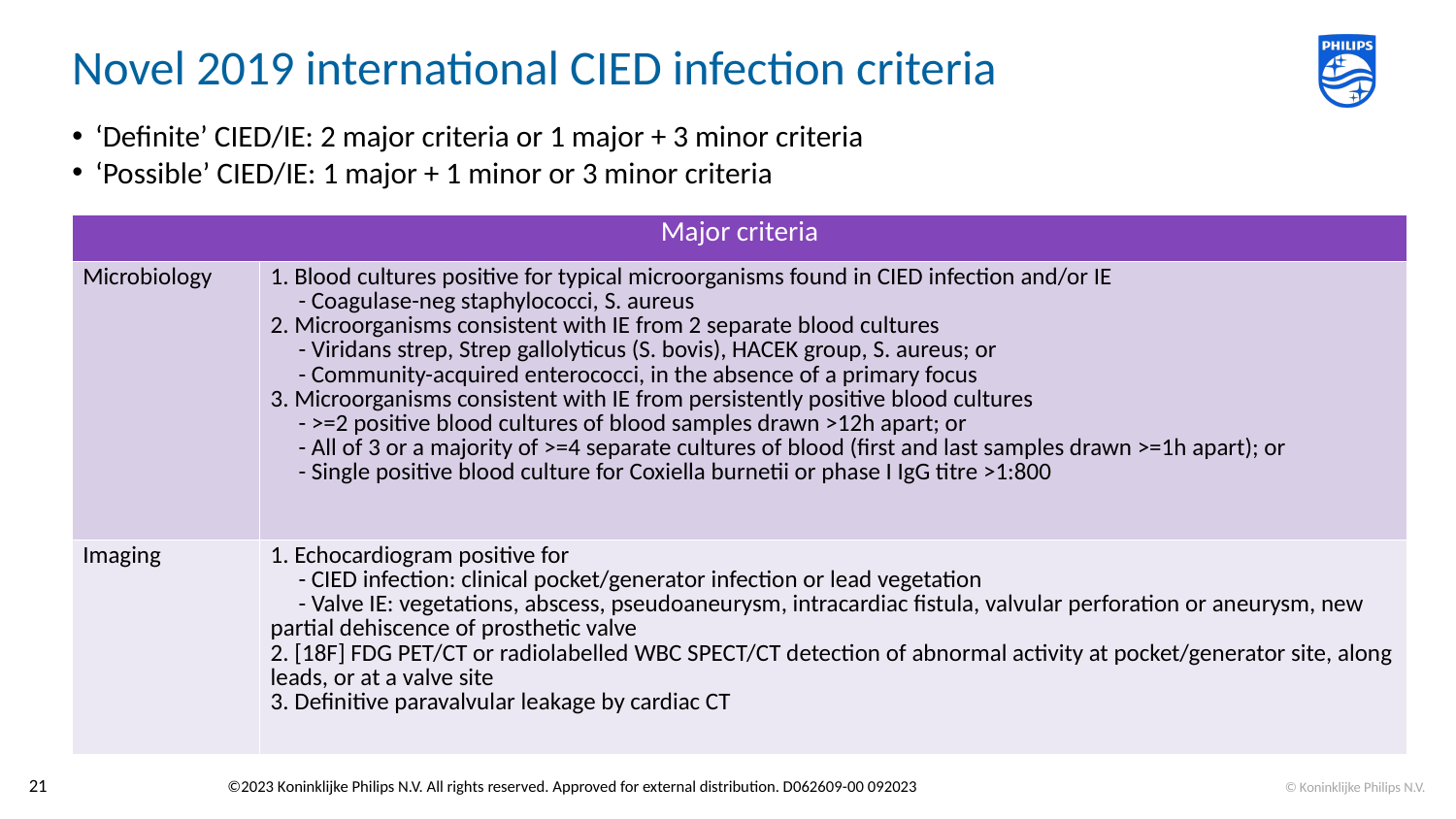

# Novel 2019 international CIED infection criteria
‘Definite’ CIED/IE: 2 major criteria or 1 major + 3 minor criteria
‘Possible’ CIED/IE: 1 major + 1 minor or 3 minor criteria
| Major criteria |  |
| --- | --- |
| Microbiology | 1. Blood cultures positive for typical microorganisms found in CIED infection and/or IE - Coagulase-neg staphylococci, S. aureus 2. Microorganisms consistent with IE from 2 separate blood cultures - Viridans strep, Strep gallolyticus (S. bovis), HACEK group, S. aureus; or - Community-acquired enterococci, in the absence of a primary focus 3. Microorganisms consistent with IE from persistently positive blood cultures - >=2 positive blood cultures of blood samples drawn >12h apart; or - All of 3 or a majority of >=4 separate cultures of blood (first and last samples drawn >=1h apart); or - Single positive blood culture for Coxiella burnetii or phase I IgG titre >1:800 |
| Imaging | 1. Echocardiogram positive for - CIED infection: clinical pocket/generator infection or lead vegetation - Valve IE: vegetations, abscess, pseudoaneurysm, intracardiac fistula, valvular perforation or aneurysm, new partial dehiscence of prosthetic valve 2. [18F] FDG PET/CT or radiolabelled WBC SPECT/CT detection of abnormal activity at pocket/generator site, along leads, or at a valve site 3. Definitive paravalvular leakage by cardiac CT |
21